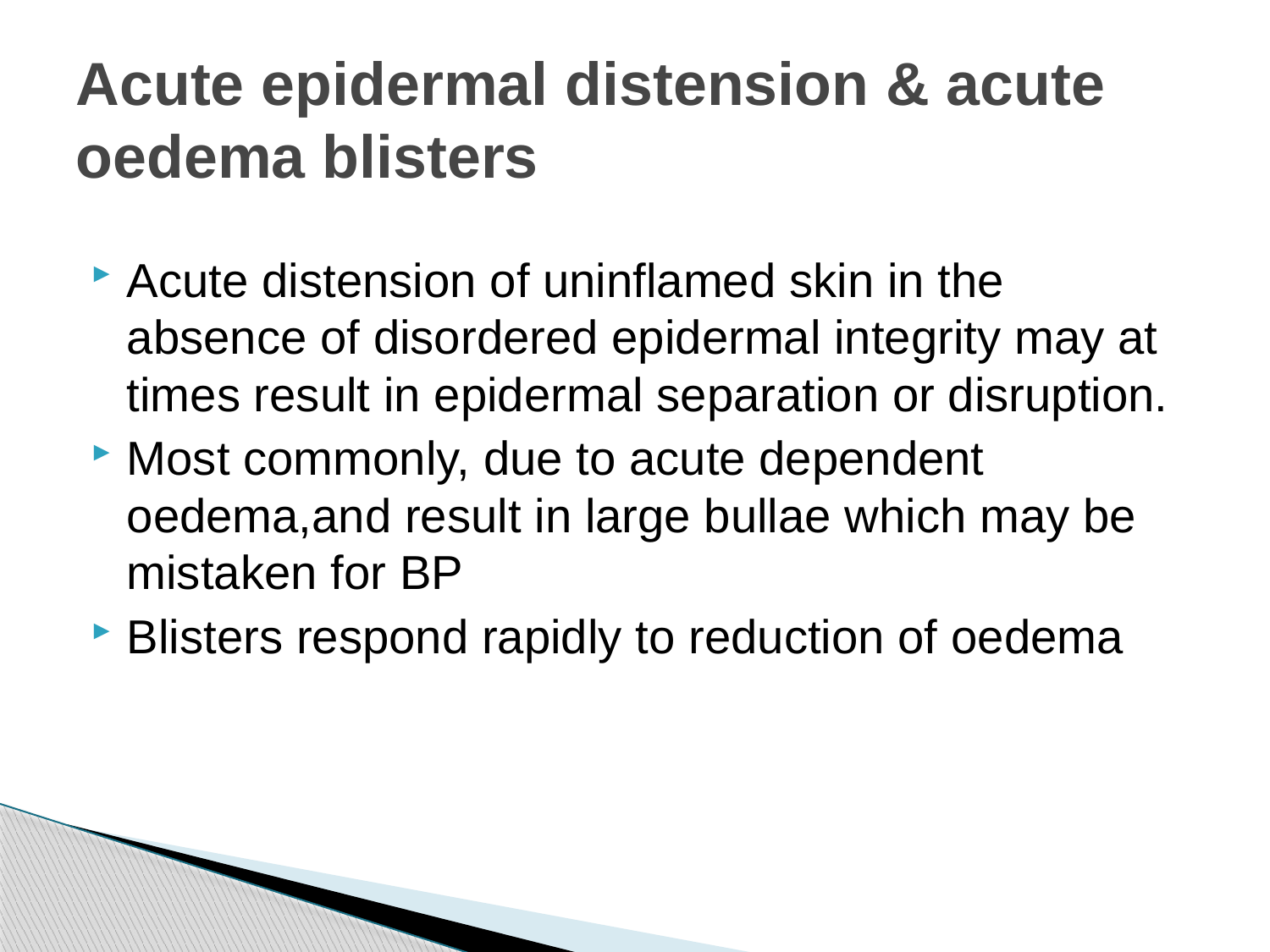

# Acute epidermal distension & acute oedema blisters
Acute distension of uninflamed skin in the absence of disordered epidermal integrity may at times result in epidermal separation or disruption.
Most commonly, due to acute dependent oedema,and result in large bullae which may be mistaken for BP
Blisters respond rapidly to reduction of oedema